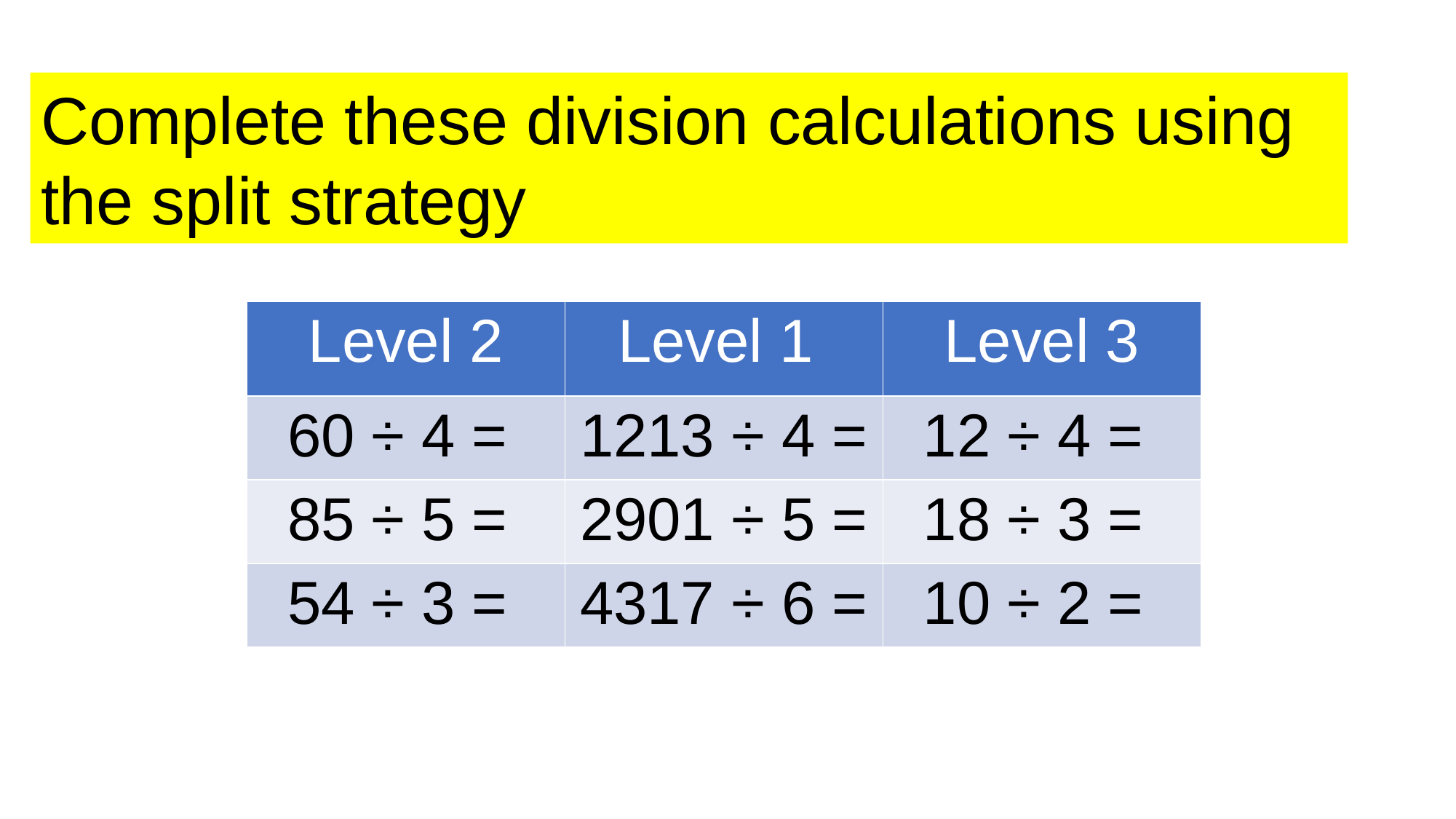

Complete these division calculations using the split strategy
| Level 2 | Level 1 | Level 3 |
| --- | --- | --- |
| 60 ÷ 4 = | 1213 ÷ 4 = | 12 ÷ 4 = |
| 85 ÷ 5 = | 2901 ÷ 5 = | 18 ÷ 3 = |
| 54 ÷ 3 = | 4317 ÷ 6 = | 10 ÷ 2 = |